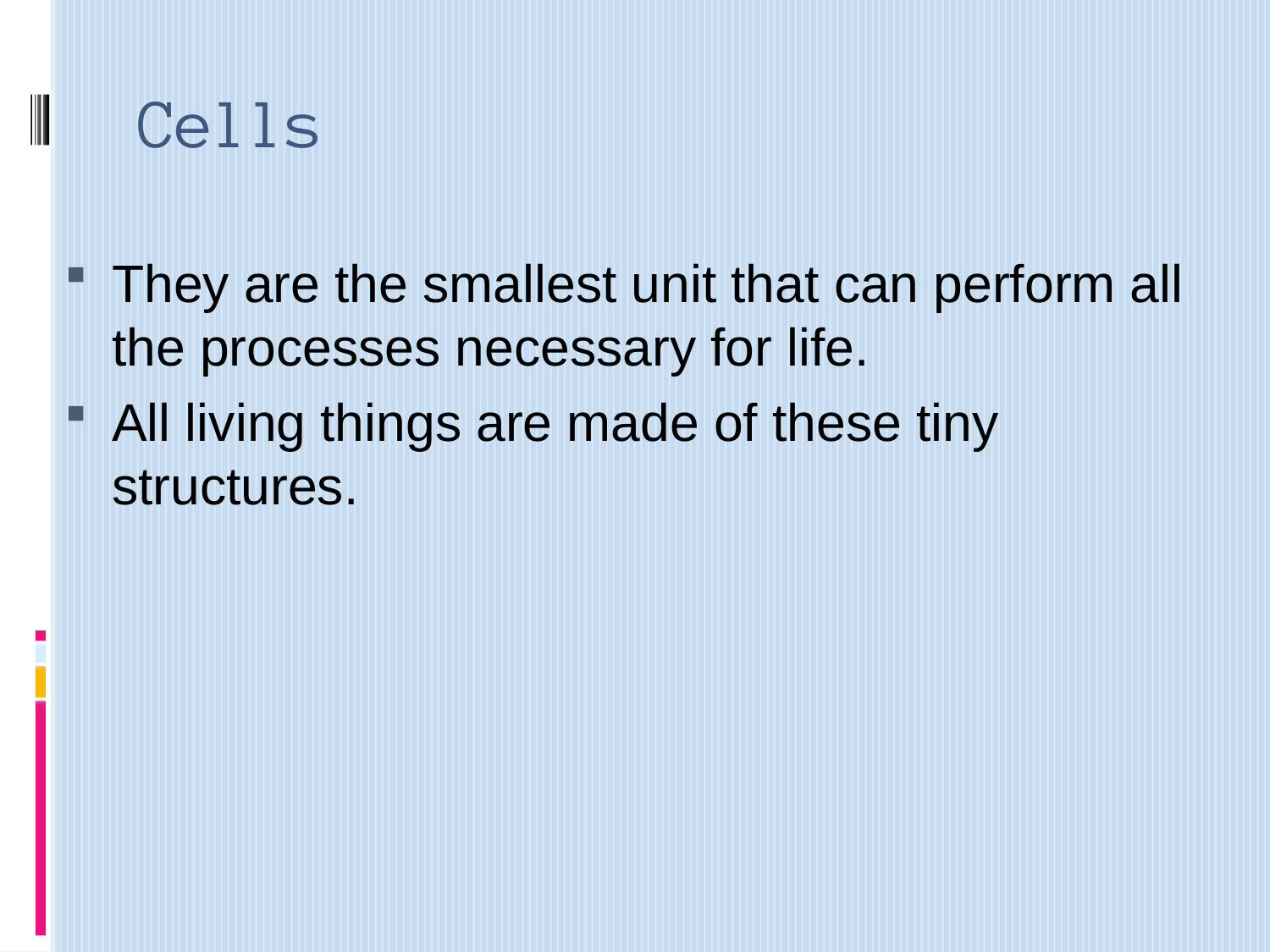

# Cells
They are the smallest unit that can perform all the processes necessary for life.
All living things are made of these tiny structures.